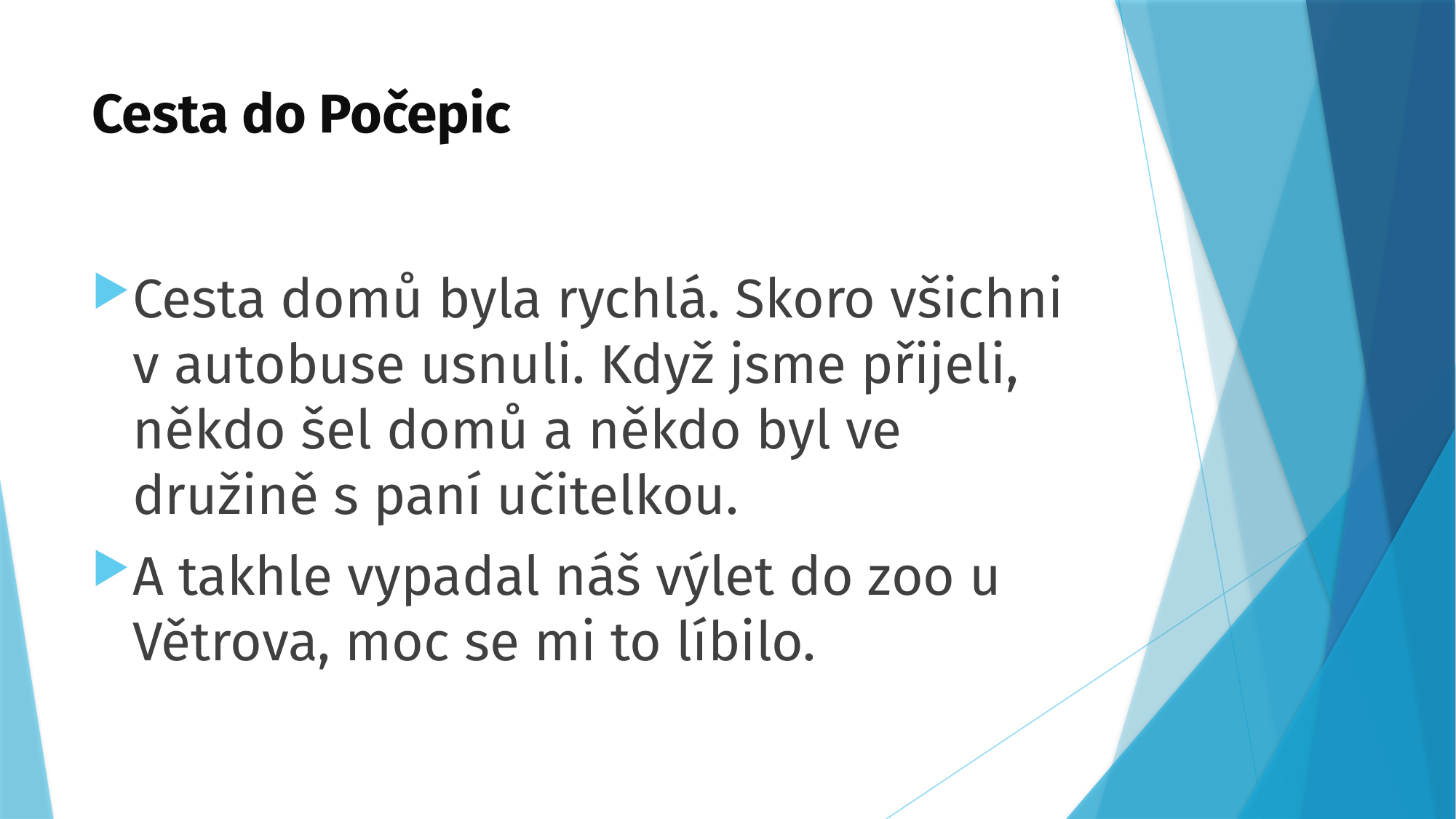

# Cesta do Počepic
Cesta domů byla rychlá. Skoro všichni v autobuse usnuli. Když jsme přijeli, někdo šel domů a někdo byl ve družině s paní učitelkou.
A takhle vypadal náš výlet do zoo u Větrova, moc se mi to líbilo.